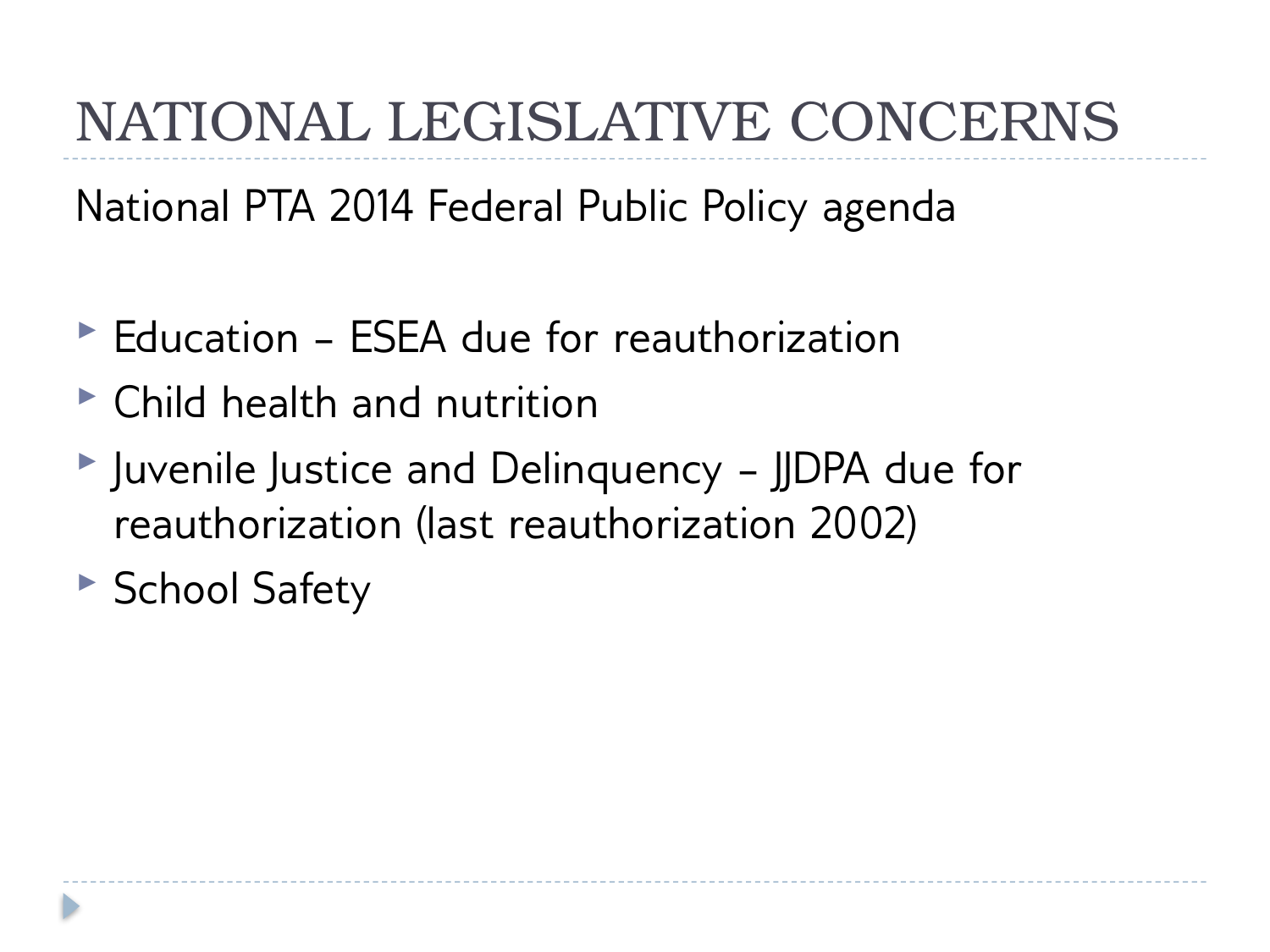

# NATIONAL LEGISLATIVE CONCERNS
National PTA 2014 Federal Public Policy agenda

Education – ESEA due for reauthorization
Child health and nutrition
Juvenile Justice and Delinquency – JJDPA due for reauthorization (last reauthorization 2002)
School Safety